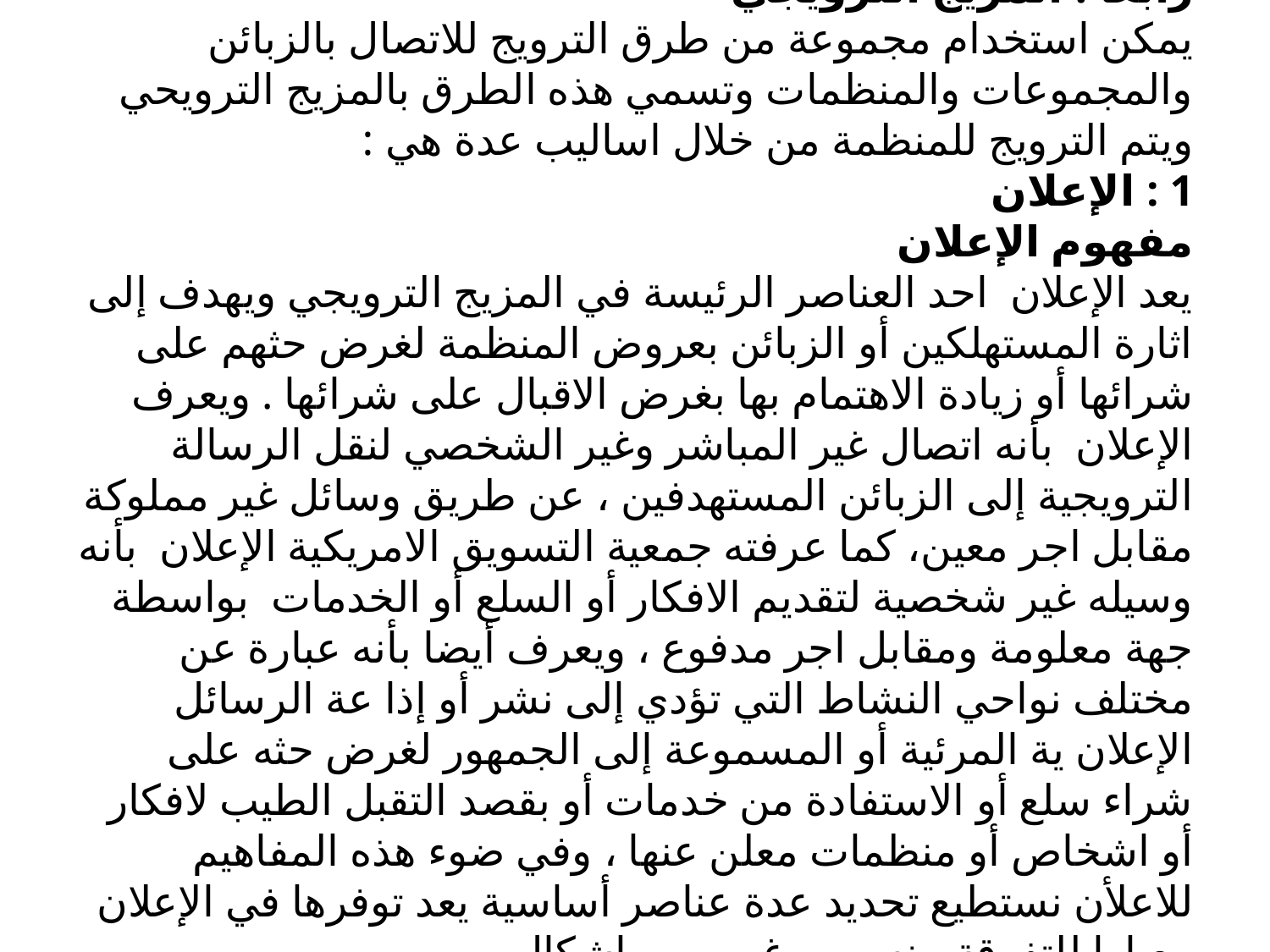

# رابعا : المزيج الترويجي يمكن استخدام مجموعة من طرق الترويج للاتصال بالزبائن والمجموعات والمنظمات وتسمي هذه الطرق بالمزيج الترويحي ويتم الترويج للمنظمة من خلال اساليب عدة هي : 1 : الإعلان مفهوم الإعلان يعد الإعلان  احد العناصر الرئيسة في المزيج الترويجي ويهدف إلى اثارة المستهلكين أو الزبائن بعروض المنظمة لغرض حثهم على شرائها أو زيادة الاهتمام بها بغرض الاقبال على شرائها . ويعرف الإعلان  بأنه اتصال غير المباشر وغير الشخصي لنقل الرسالة الترويجية إلى الزبائن المستهدفين ، عن طريق وسائل غير مملوكة مقابل اجر معين، كما عرفته جمعية التسويق الامريكية الإعلان  بأنه وسيله غير شخصية لتقديم الافكار أو السلع أو الخدمات  بواسطة جهة معلومة ومقابل اجر مدفوع ، ويعرف أيضا بأنه عبارة عن مختلف نواحي النشاط التي تؤدي إلى نشر أو إذا عة الرسائل الإعلان ية المرئية أو المسموعة إلى الجمهور لغرض حثه على شراء سلع أو الاستفادة من خدمات أو بقصد التقبل الطيب لافكار أو اشخاص أو منظمات معلن عنها ، وفي ضوء هذه المفاهيم للاعلأن نستطيع تحديد عدة عناصر أساسية يعد توفرها في الإعلان  معيارا للتفرقة بينه وبين غيره من اشكال